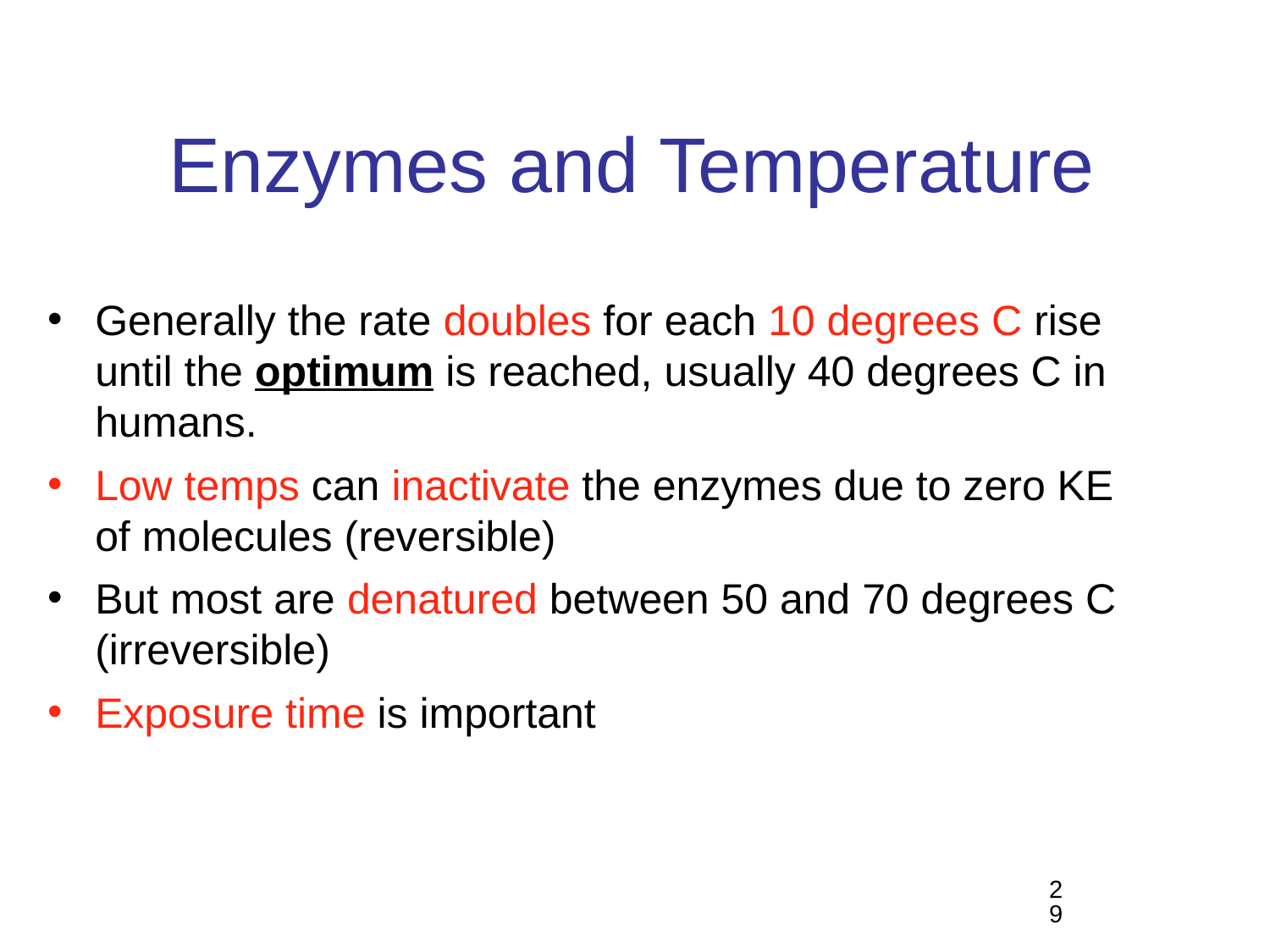

# Enzymes and Temperature
Generally the rate doubles for each 10 degrees C rise until the optimum is reached, usually 40 degrees C in humans.
Low temps can inactivate the enzymes due to zero KE of molecules (reversible)
But most are denatured between 50 and 70 degrees C (irreversible)
Exposure time is important
29